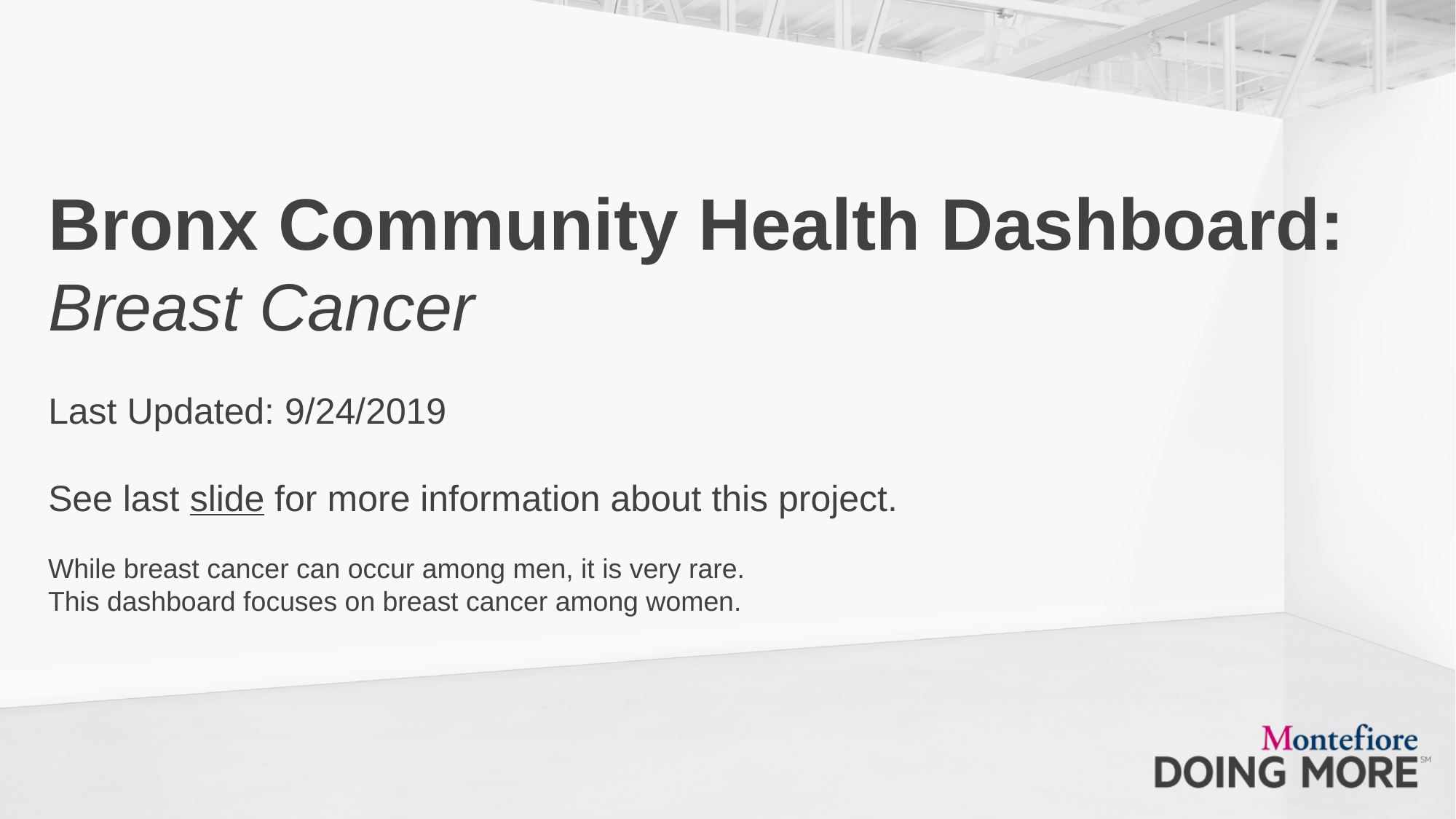

# Bronx Community Health Dashboard: Breast Cancer Last Updated: 9/24/2019 See last slide for more information about this project.
While breast cancer can occur among men, it is very rare. This dashboard focuses on breast cancer among women.